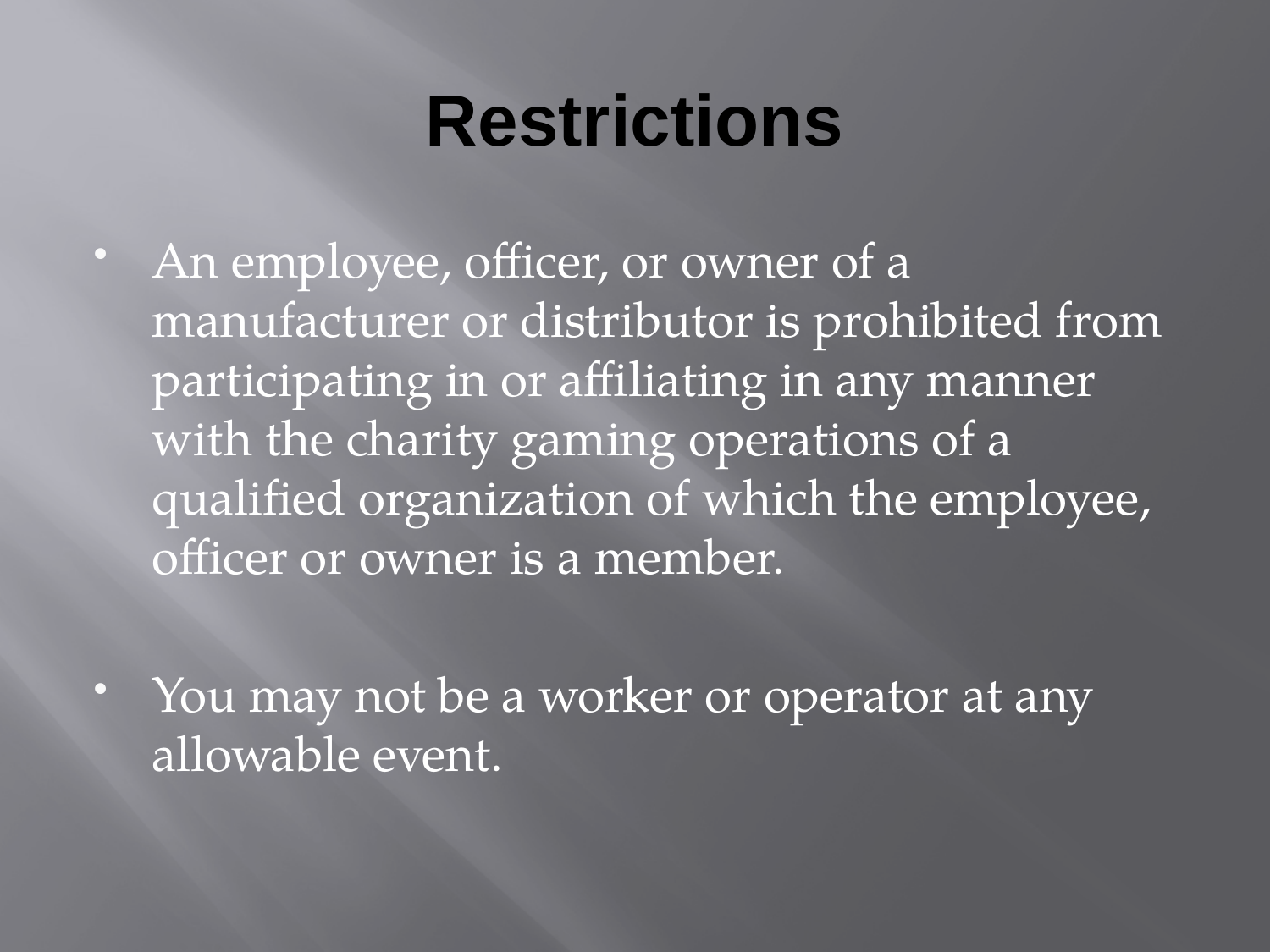

# Restrictions
An employee, officer, or owner of a manufacturer or distributor is prohibited from participating in or affiliating in any manner with the charity gaming operations of a qualified organization of which the employee, officer or owner is a member.

You may not be a worker or operator at any allowable event.